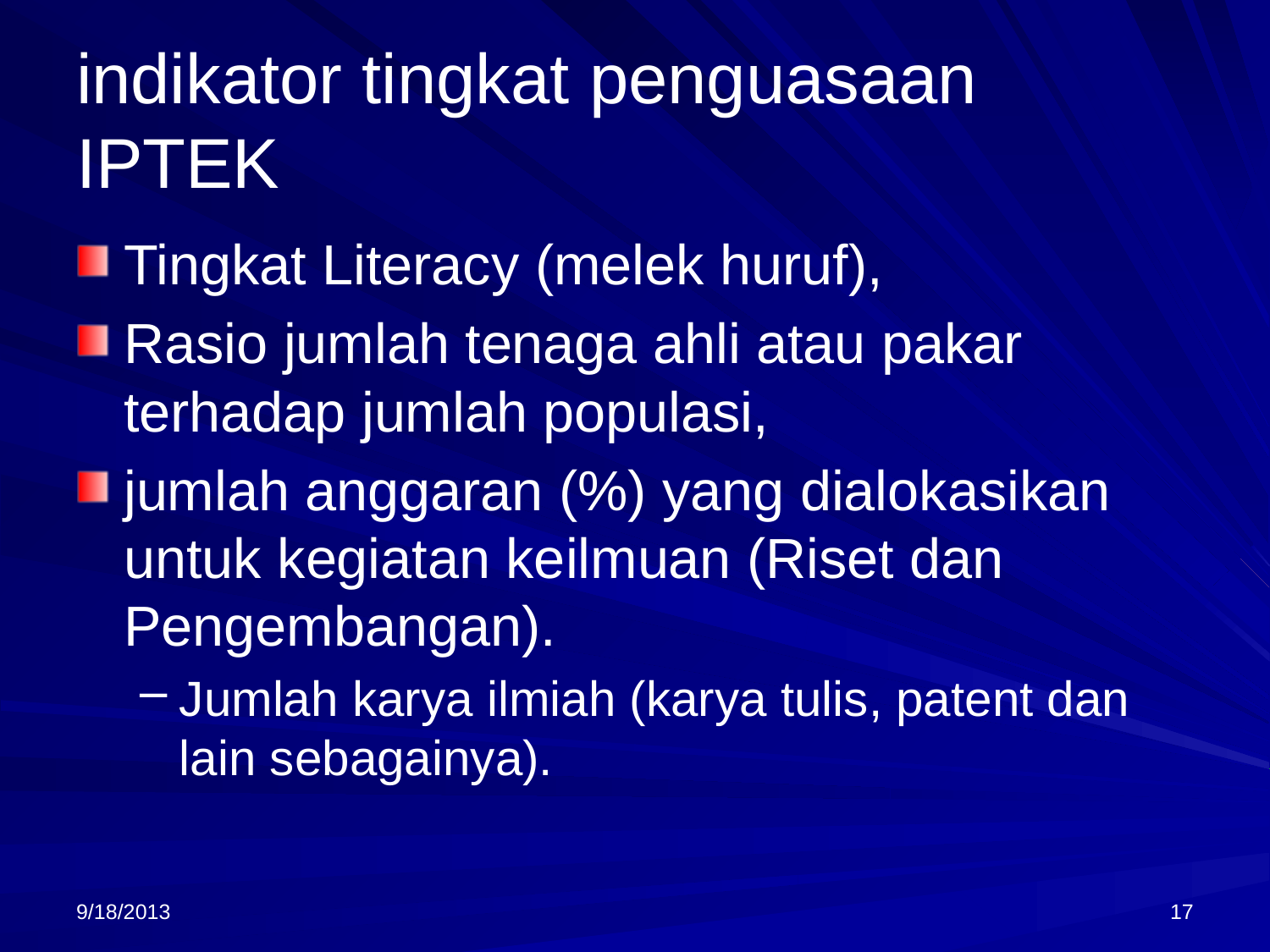

# indikator tingkat penguasaan IPTEK
Tingkat Literacy (melek huruf),
Rasio jumlah tenaga ahli atau pakar terhadap jumlah populasi,
jumlah anggaran (%) yang dialokasikan untuk kegiatan keilmuan (Riset dan Pengembangan).
Jumlah karya ilmiah (karya tulis, patent dan lain sebagainya).
9/18/2013
17